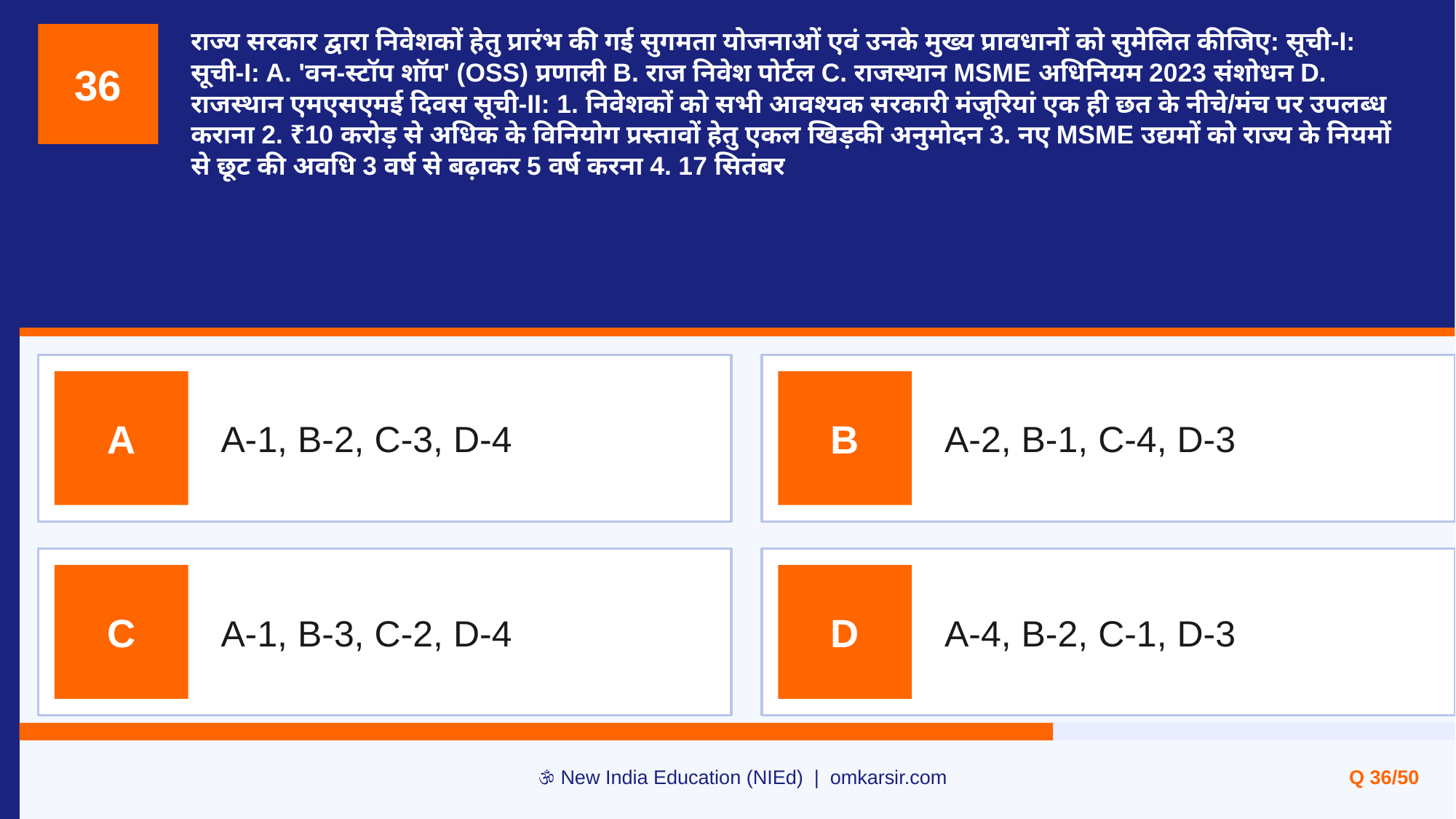

राज्य सरकार द्वारा निवेशकों हेतु प्रारंभ की गई सुगमता योजनाओं एवं उनके मुख्य प्रावधानों को सुमेलित कीजिए: सूची-I: सूची-I: A. 'वन-स्टॉप शॉप' (OSS) प्रणाली B. राज निवेश पोर्टल C. राजस्थान MSME अधिनियम 2023 संशोधन D. राजस्थान एमएसएमई दिवस सूची-II: 1. निवेशकों को सभी आवश्यक सरकारी मंजूरियां एक ही छत के नीचे/मंच पर उपलब्ध कराना 2. ₹10 करोड़ से अधिक के विनियोग प्रस्तावों हेतु एकल खिड़की अनुमोदन 3. नए MSME उद्यमों को राज्य के नियमों से छूट की अवधि 3 वर्ष से बढ़ाकर 5 वर्ष करना 4. 17 सितंबर
36

A-1, B-2, C-3, D-4
A-2, B-1, C-4, D-3
A
B

A-1, B-3, C-2, D-4
A-4, B-2, C-1, D-3
C
D

🕉️ New India Education (NIEd)  |  omkarsir.com
Q 36/50